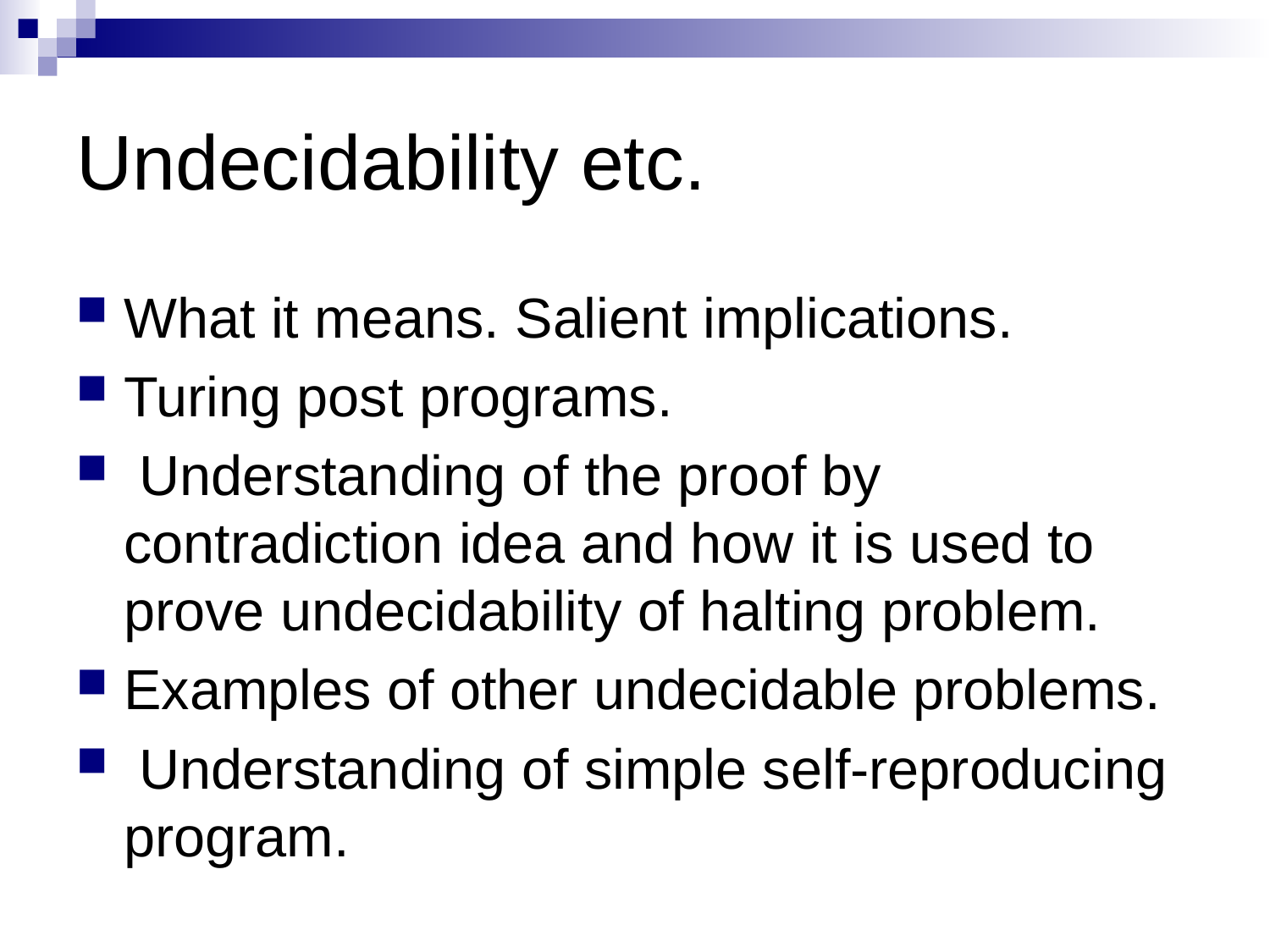

# Undecidability etc.
What it means. Salient implications.
Turing post programs.
 Understanding of the proof by contradiction idea and how it is used to prove undecidability of halting problem.
Examples of other undecidable problems.
 Understanding of simple self-reproducing program.